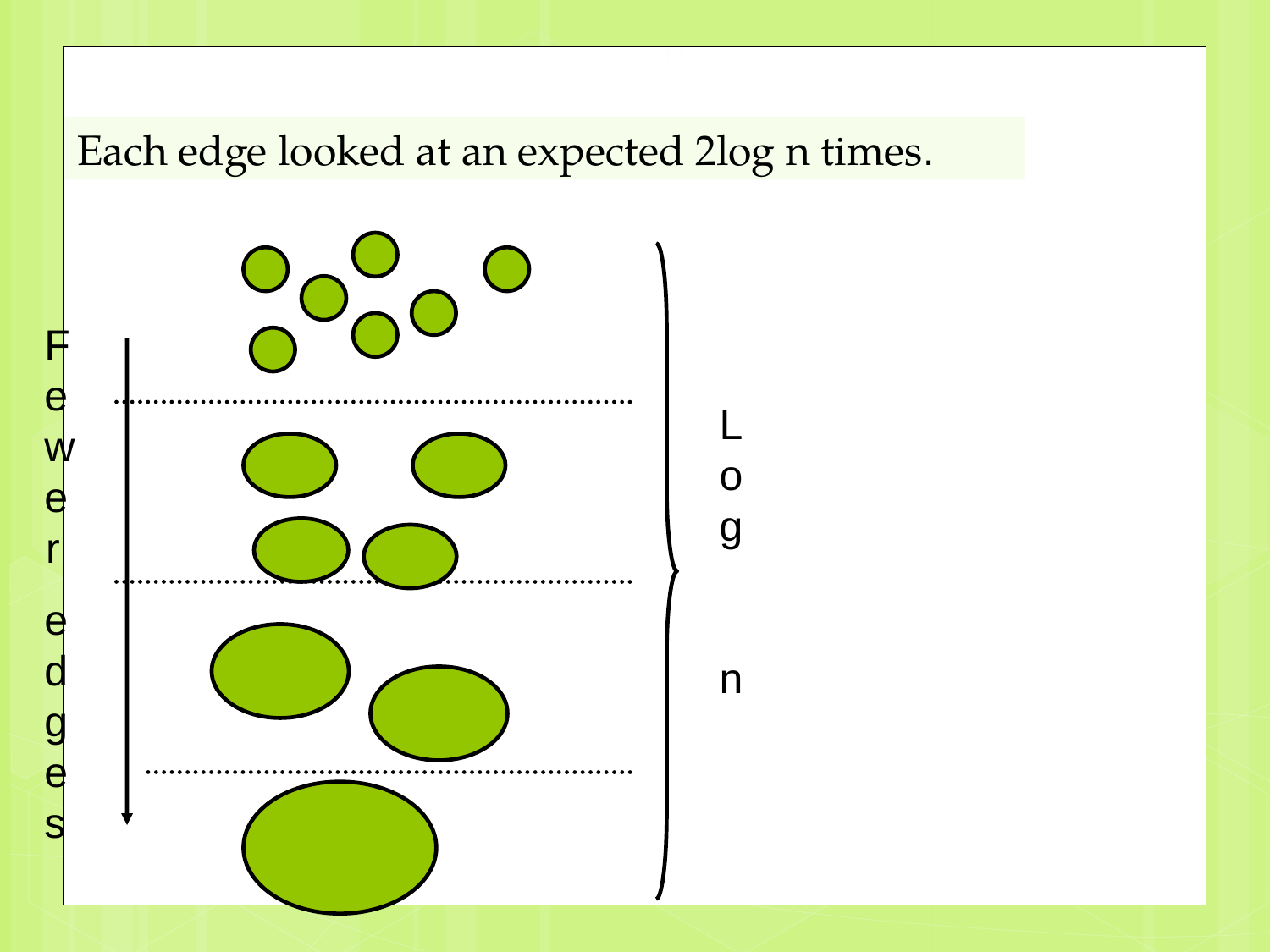

34
Each edge looked at an expected 2log n times.

Fewer
edges

Log

n